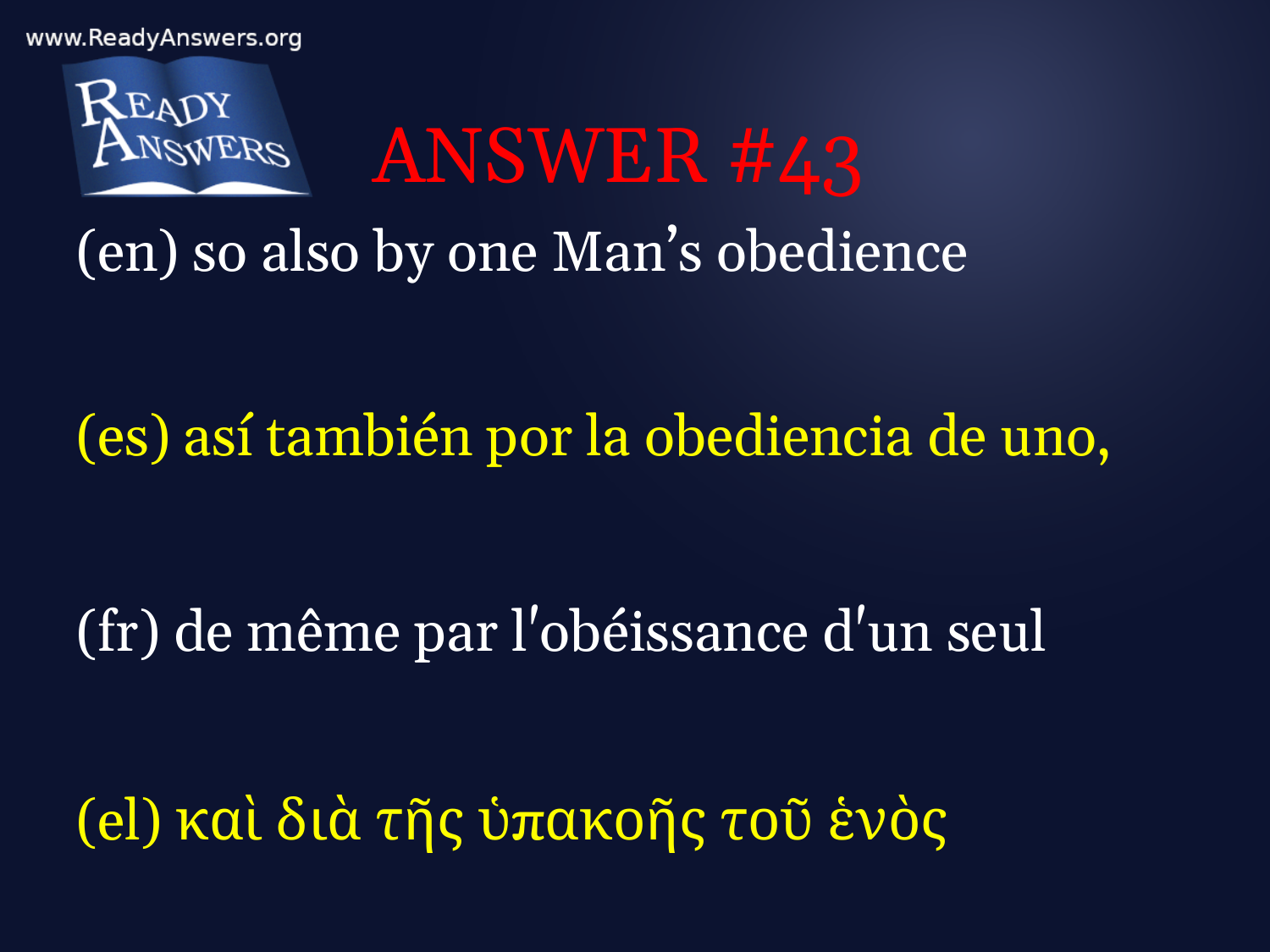

# ANSWER #43
(en) so also by one Man’s obedience
(es) así también por la obediencia de uno,
(fr) de même par l'obéissance d'un seul
(el) καὶ διὰ τῆς ὑπακοῆς τοῦ ἑνὸς